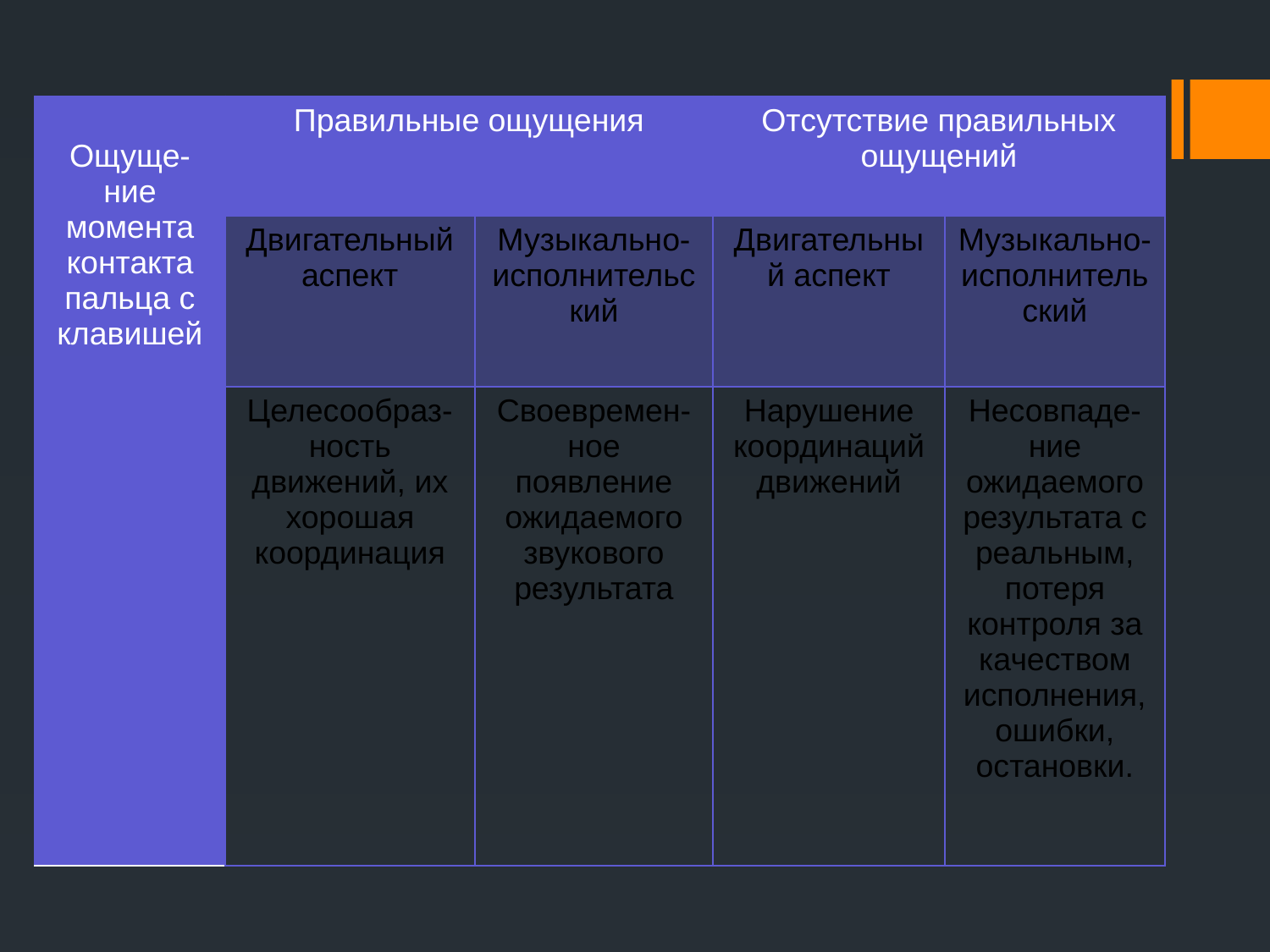

| Ощуще-ние момента контакта пальца с клавишей | Правильные ощущения |  | Отсутствие правильных ощущений |  |
| --- | --- | --- | --- | --- |
|  | Двигательный аспект | Музыкально-исполнительский | Двигательный аспект | Музыкально-исполнительский |
|  | Целесообраз-ность движений, их хорошая координация | Своевремен-ное появление ожидаемого звукового результата | Нарушение координаций движений | Несовпаде-ние ожидаемого результата с реальным, потеря контроля за качеством исполнения, ошибки, остановки. |